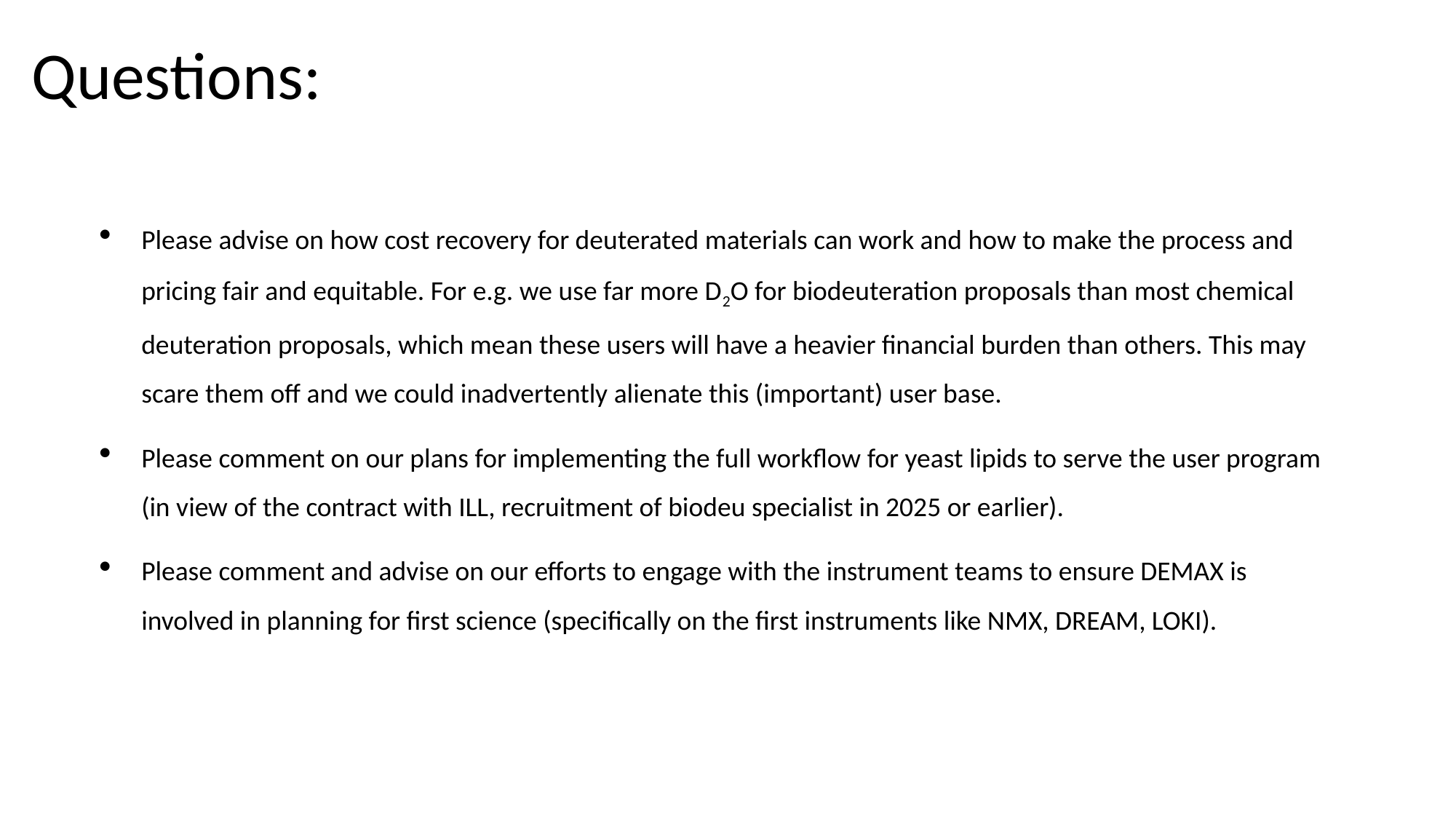

# Questions:
Please advise on how cost recovery for deuterated materials can work and how to make the process and pricing fair and equitable. For e.g. we use far more D2O for biodeuteration proposals than most chemical deuteration proposals, which mean these users will have a heavier financial burden than others. This may scare them off and we could inadvertently alienate this (important) user base.
Please comment on our plans for implementing the full workflow for yeast lipids to serve the user program (in view of the contract with ILL, recruitment of biodeu specialist in 2025 or earlier).
Please comment and advise on our efforts to engage with the instrument teams to ensure DEMAX is involved in planning for first science (specifically on the first instruments like NMX, DREAM, LOKI).